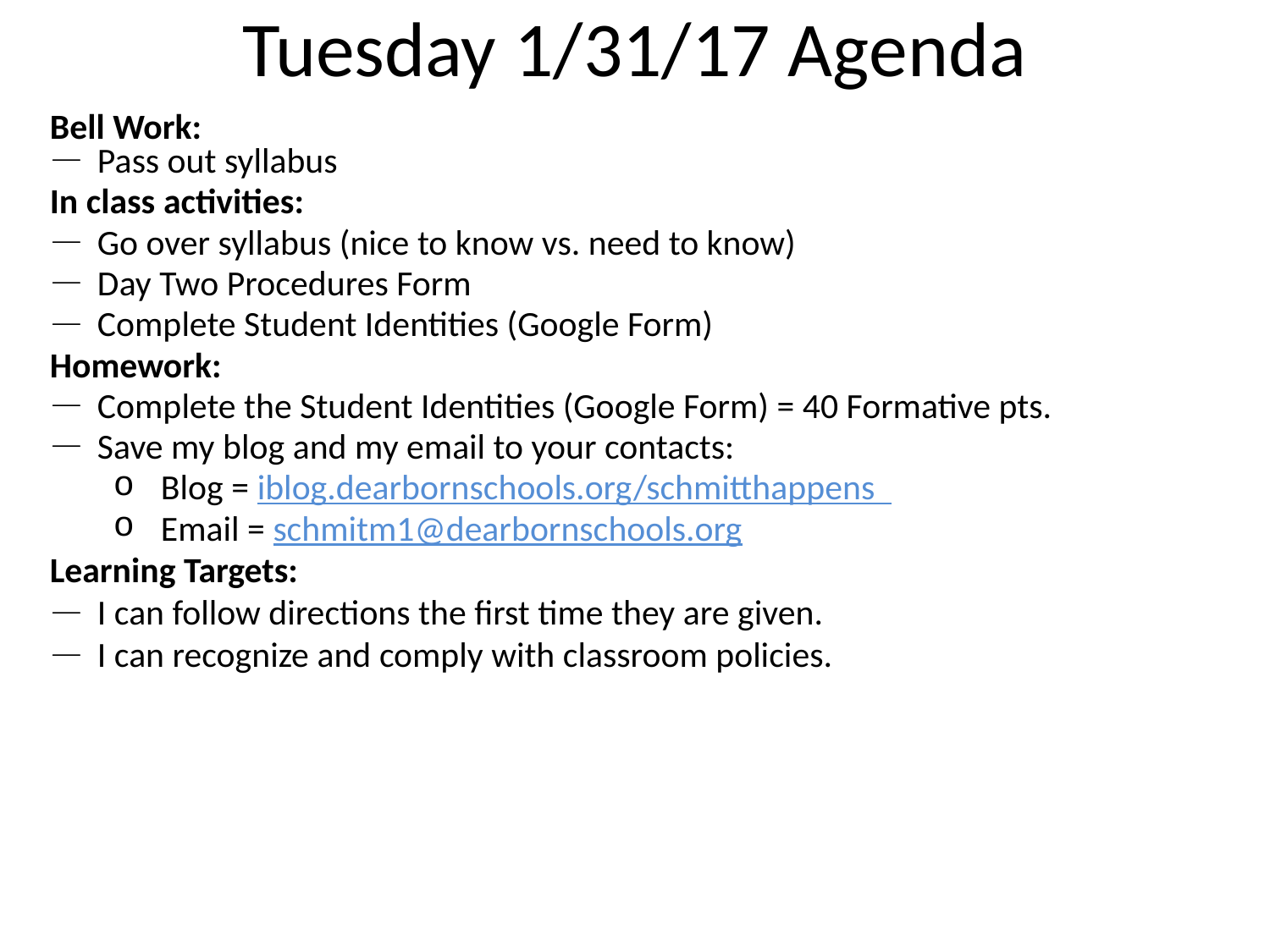

Tuesday 1/31/17 Agenda
Bell Work:
Pass out syllabus
In class activities:
Go over syllabus (nice to know vs. need to know)
Day Two Procedures Form
Complete Student Identities (Google Form)
Homework:
Complete the Student Identities (Google Form) = 40 Formative pts.
Save my blog and my email to your contacts:
Blog = iblog.dearbornschools.org/schmitthappens
Email = schmitm1@dearbornschools.org
Learning Targets:
I can follow directions the first time they are given.
I can recognize and comply with classroom policies.